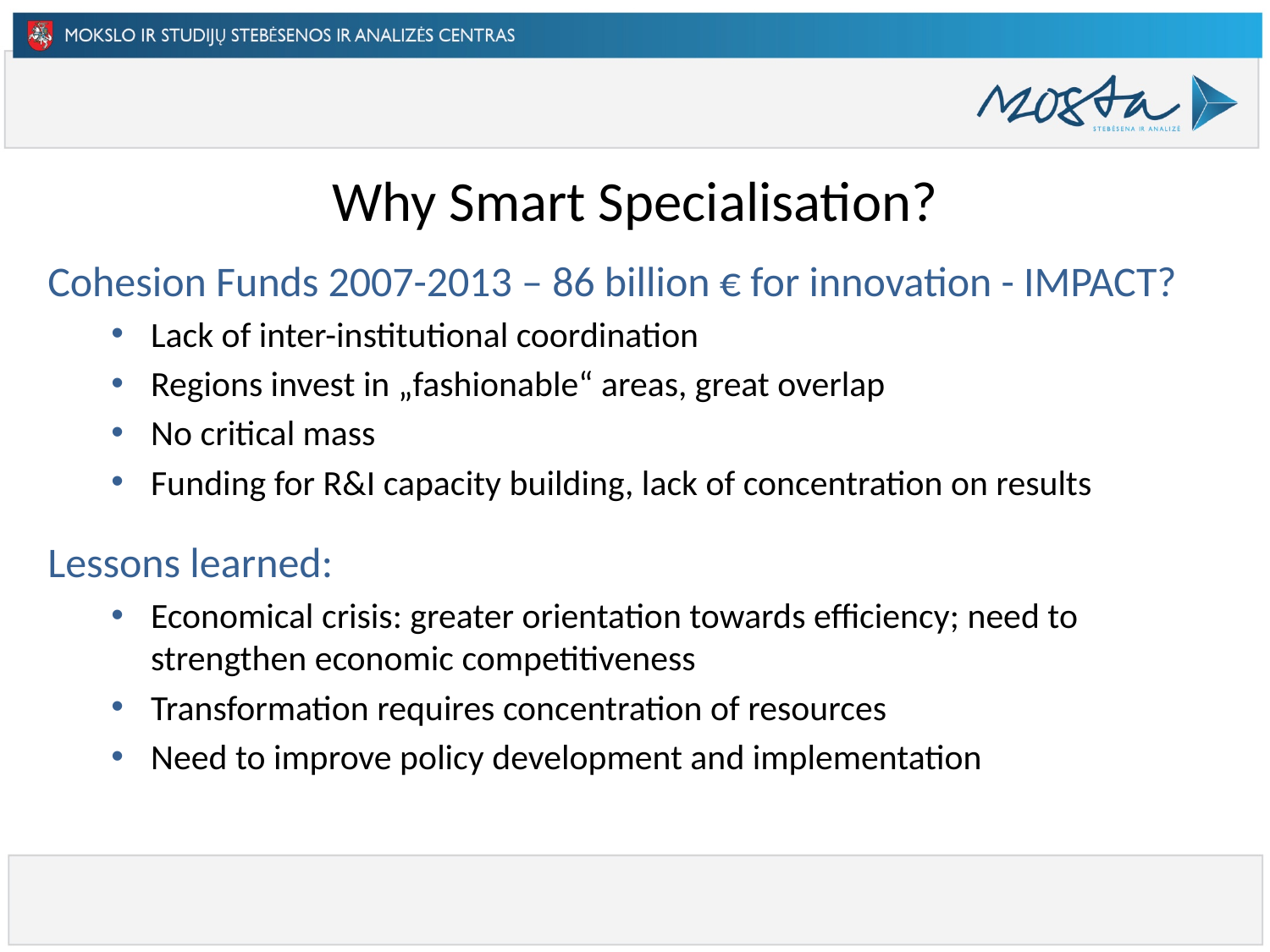

# Why Smart Specialisation?
Cohesion Funds 2007-2013 – 86 billion € for innovation - IMPACT?
Lack of inter-institutional coordination
Regions invest in „fashionable“ areas, great overlap
No critical mass
Funding for R&I capacity building, lack of concentration on results

Lessons learned:
Economical crisis: greater orientation towards efficiency; need to strengthen economic competitiveness
Transformation requires concentration of resources
Need to improve policy development and implementation